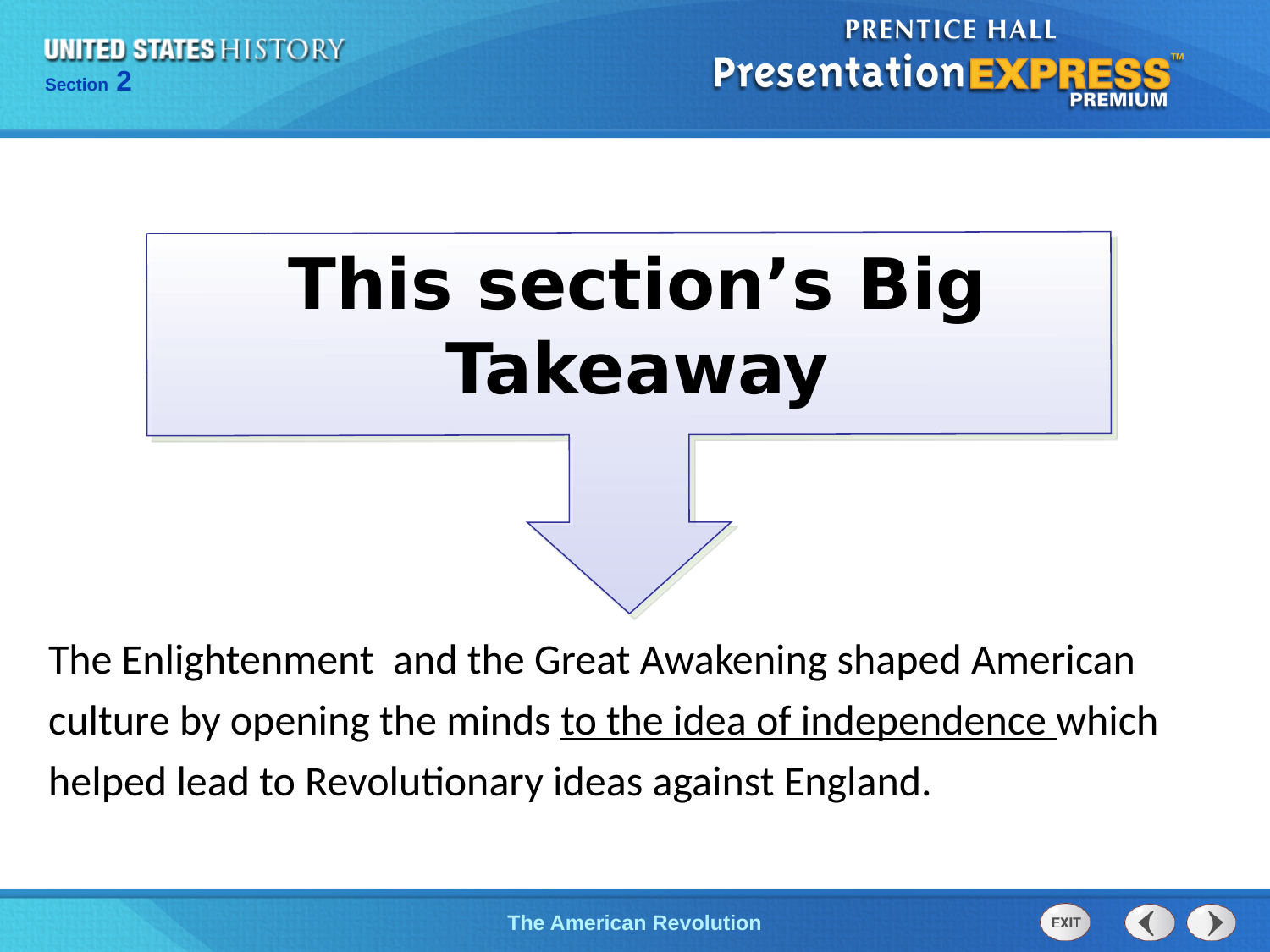

This section’s Big Takeaway

The Enlightenment  and the Great Awakening shaped American culture by opening the minds to the idea of independence which helped lead to Revolutionary ideas against England.